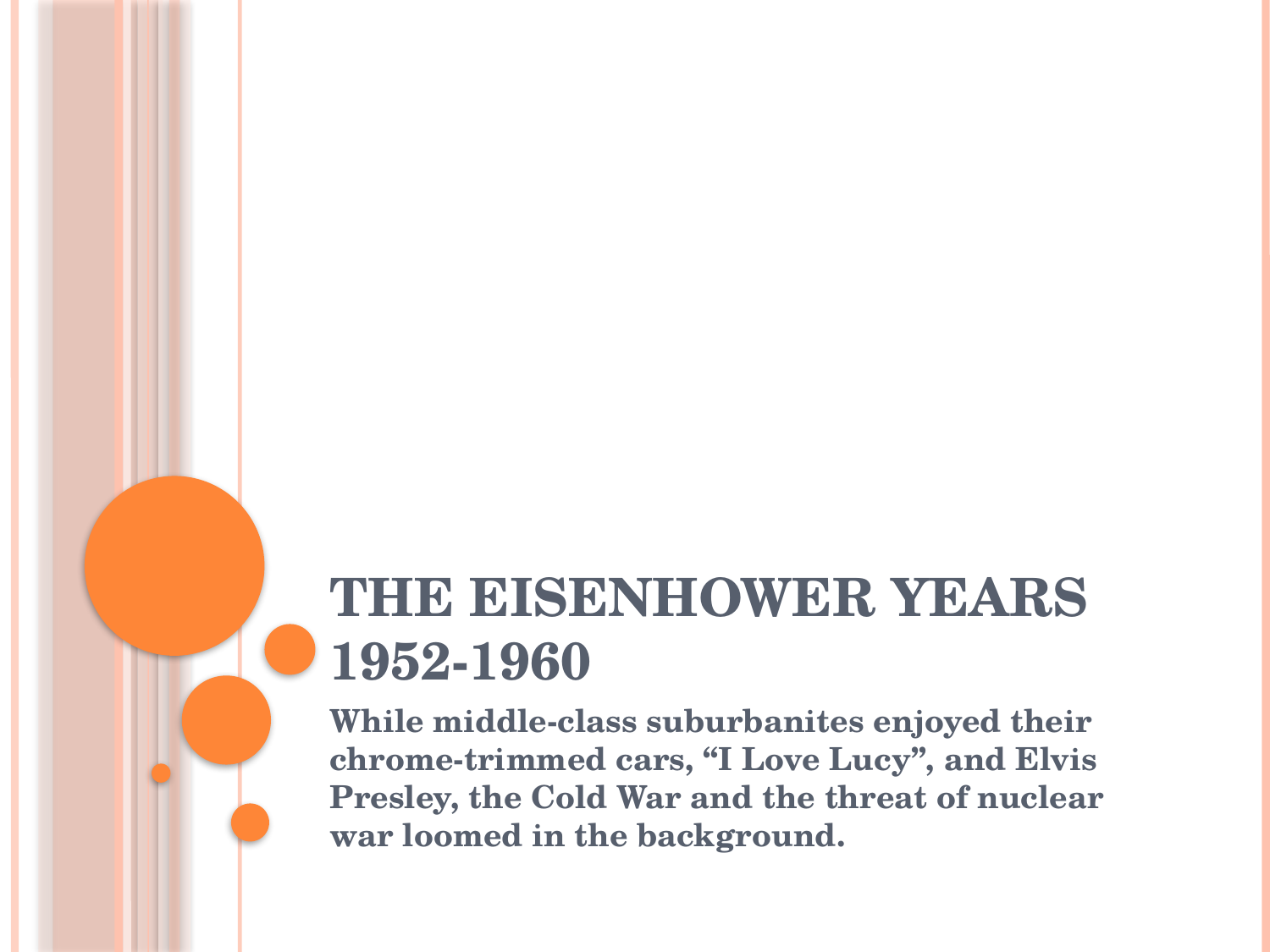

# The Eisenhower Years 1952-1960
While middle-class suburbanites enjoyed their chrome-trimmed cars, “I Love Lucy”, and Elvis Presley, the Cold War and the threat of nuclear war loomed in the background.